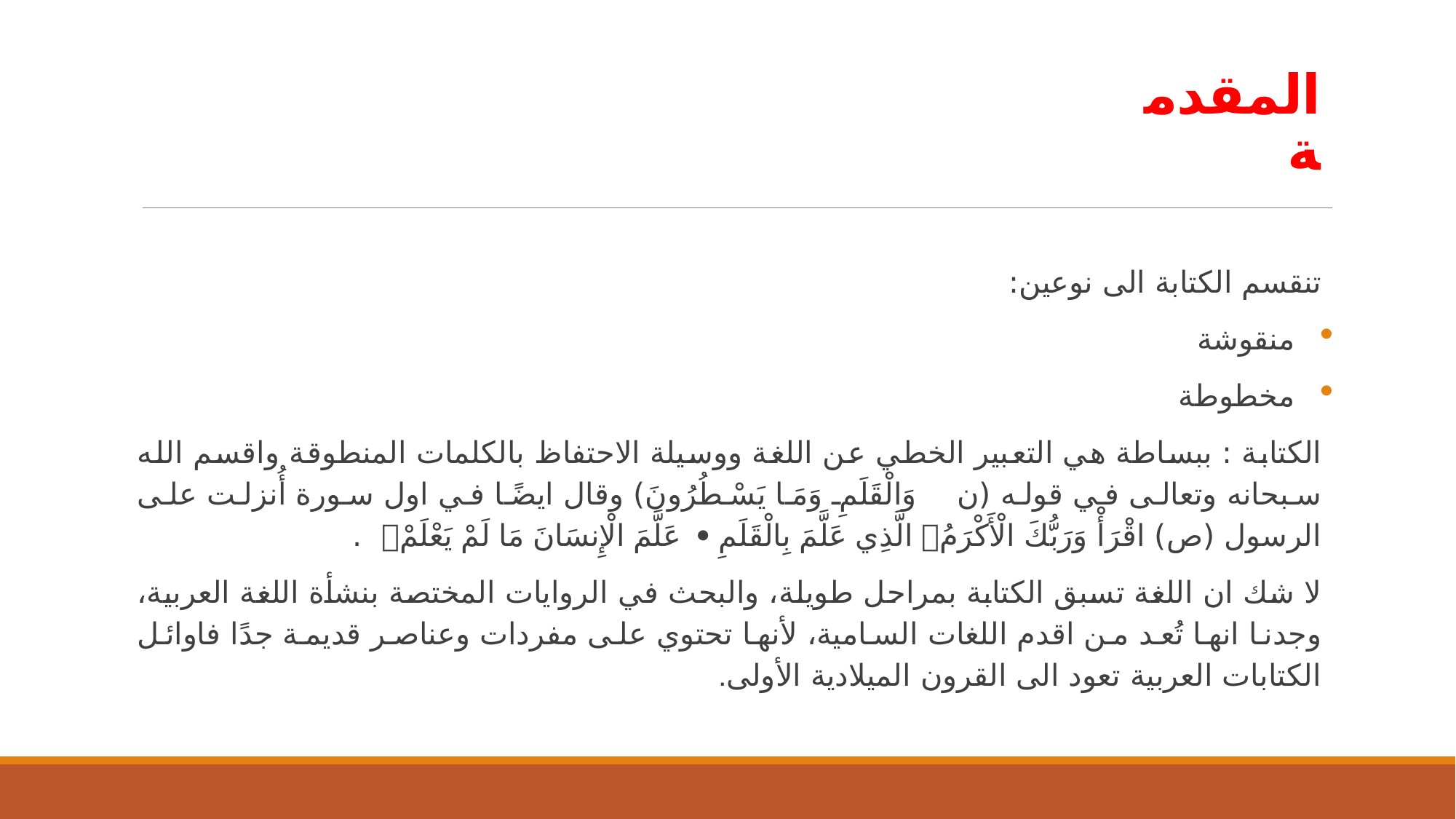

# المقدمة
تنقسم الكتابة الى نوعين:
منقوشة
مخطوطة
الكتابة : ببساطة هي التعبير الخطي عن اللغة ووسيلة الاحتفاظ بالكلمات المنطوقة واقسم الله سبحانه وتعالى في قوله (ن•  وَالْقَلَمِ وَمَا يَسْطُرُونَ) وقال ايضًا في اول سورة أُنزلت على الرسول (ص) اقْرَأْ وَرَبُّكَ الْأَكْرَمُ• الَّذِي عَلَّمَ بِالْقَلَمِ •  عَلَّمَ الْإِنسَانَ مَا لَمْ يَعْلَمْ•  .
لا شك ان اللغة تسبق الكتابة بمراحل طويلة، والبحث في الروايات المختصة بنشأة اللغة العربية، وجدنا انها تُعد من اقدم اللغات السامية، لأنها تحتوي على مفردات وعناصر قديمة جدًا فاوائل الكتابات العربية تعود الى القرون الميلادية الأولى.